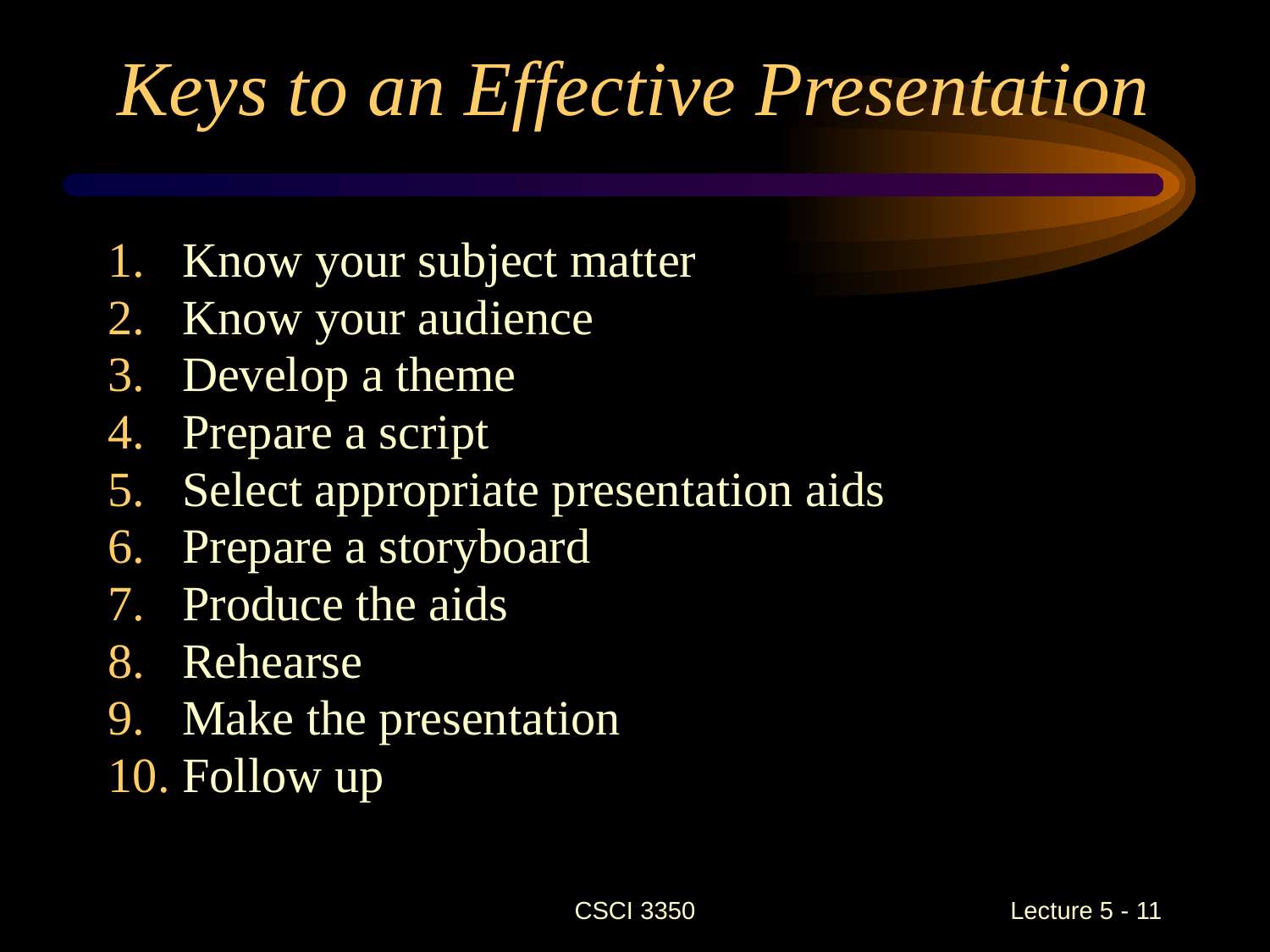

# Keys to an Effective Presentation
Know your subject matter
Know your audience
Develop a theme
Prepare a script
Select appropriate presentation aids
Prepare a storyboard
Produce the aids
Rehearse
Make the presentation
Follow up

CSCI 3350
 Lecture 5 - 11